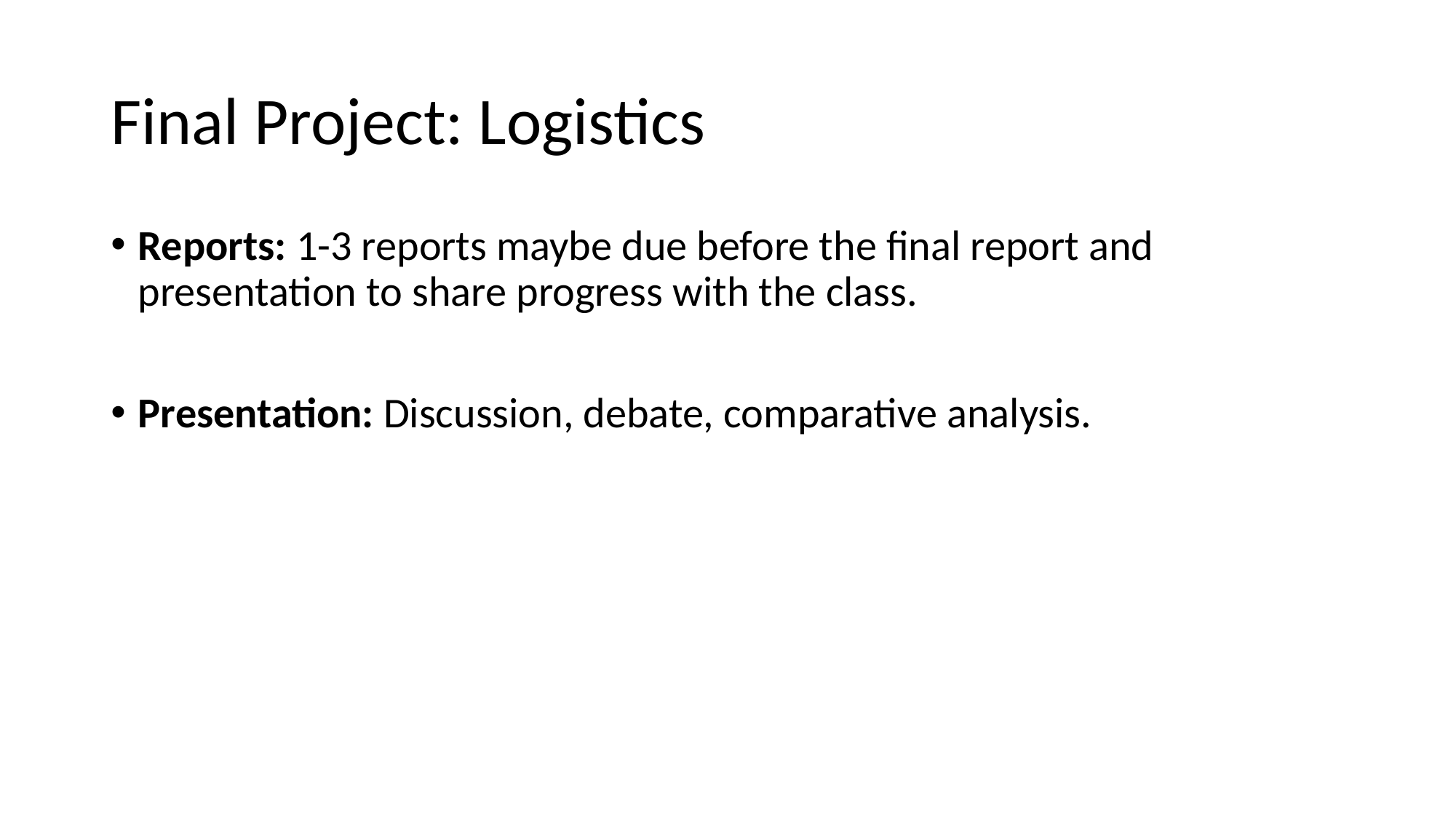

# Final Project: Logistics
Reports: 1-3 reports maybe due before the final report and presentation to share progress with the class.

Presentation: Discussion, debate, comparative analysis.